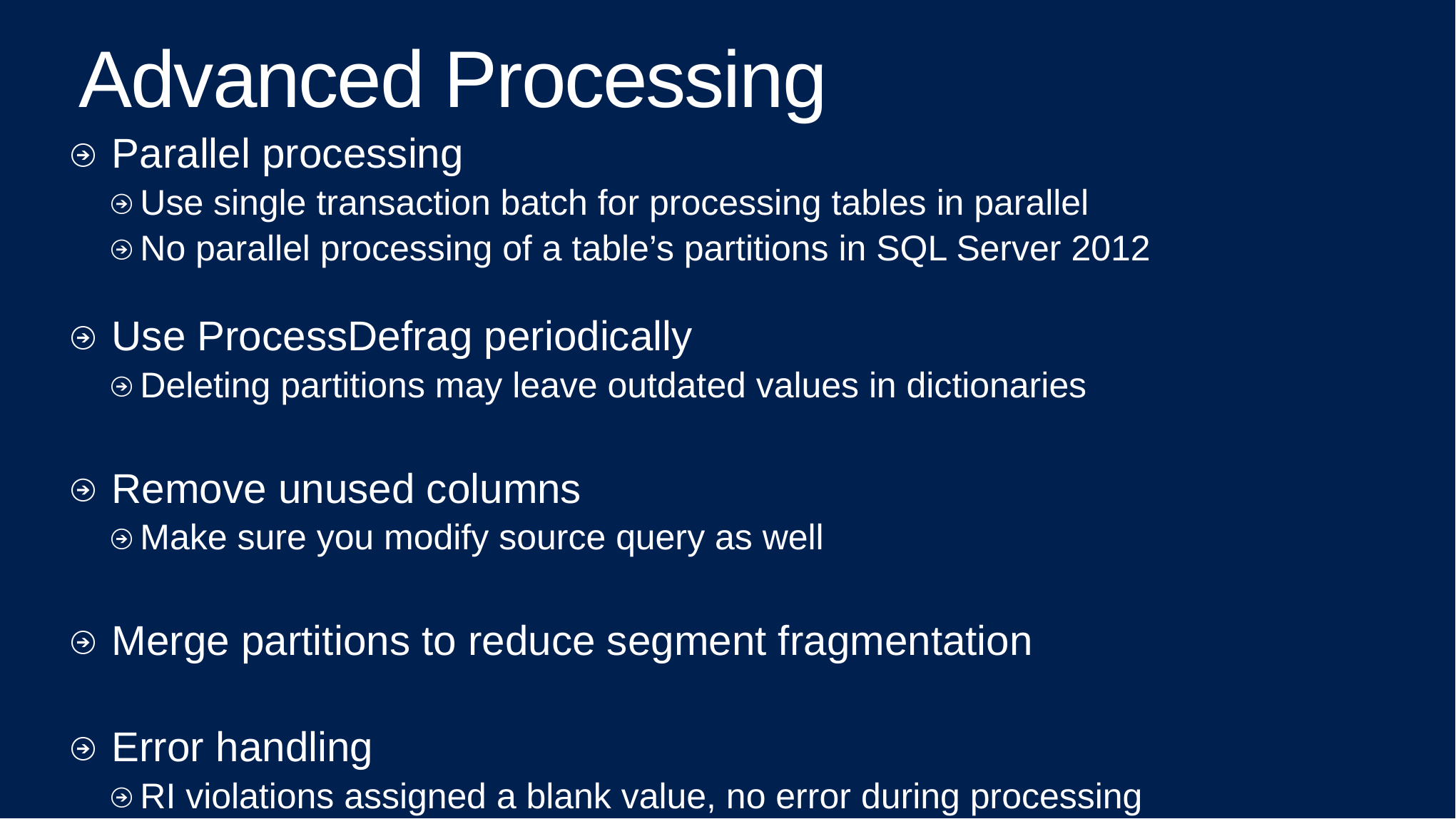

# Advanced Processing
Parallel processing
Use single transaction batch for processing tables in parallel
No parallel processing of a table’s partitions in SQL Server 2012
Use ProcessDefrag periodically
Deleting partitions may leave outdated values in dictionaries

Remove unused columns
Make sure you modify source query as well

Merge partitions to reduce segment fragmentation

Error handling
RI violations assigned a blank value, no error during processing